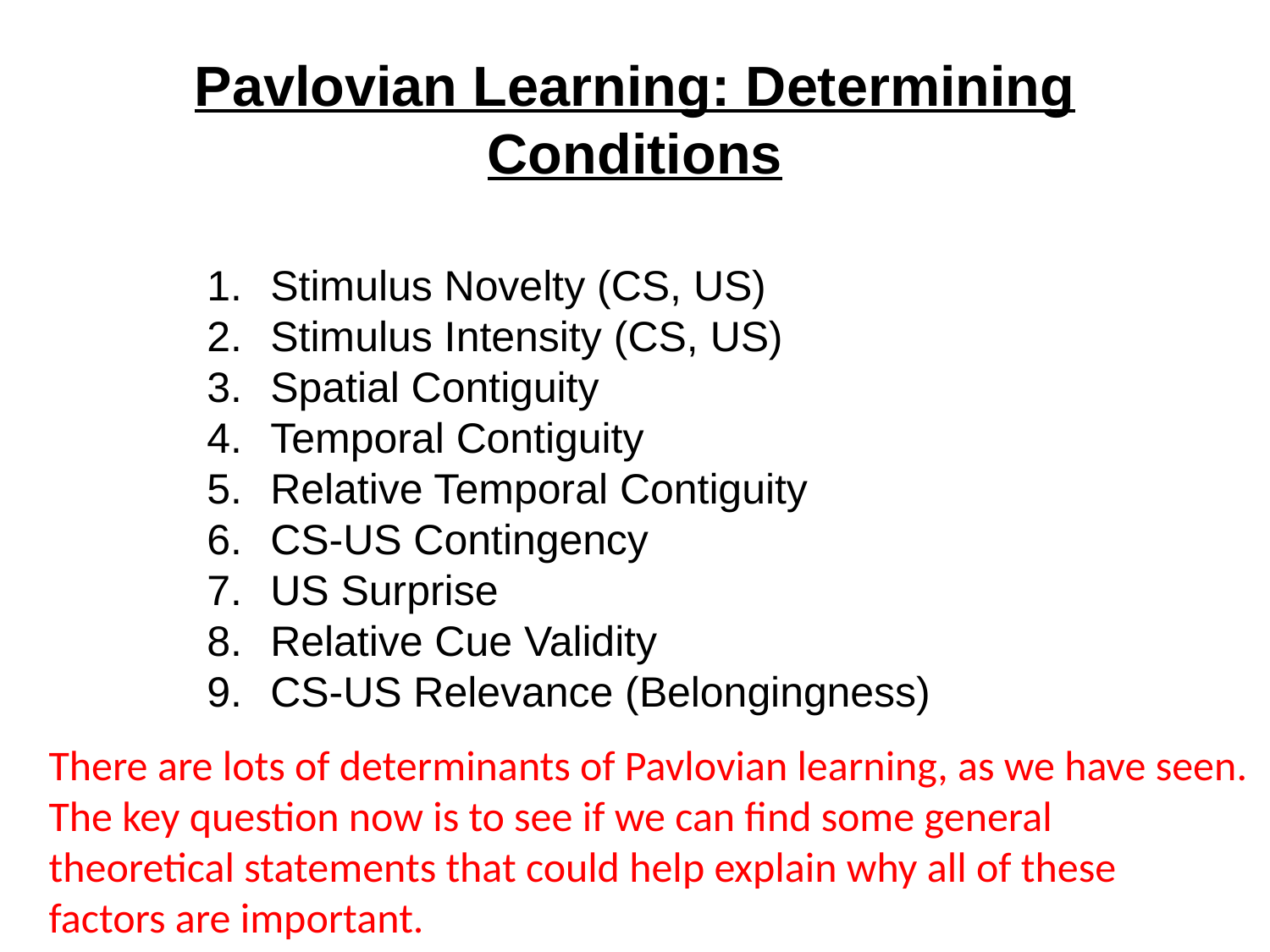

# Pavlovian Learning: Determining Conditions
Stimulus Novelty (CS, US)
Stimulus Intensity (CS, US)
Spatial Contiguity
Temporal Contiguity
Relative Temporal Contiguity
CS-US Contingency
US Surprise
Relative Cue Validity
CS-US Relevance (Belongingness)
There are lots of determinants of Pavlovian learning, as we have seen.
The key question now is to see if we can find some general
theoretical statements that could help explain why all of these
factors are important.